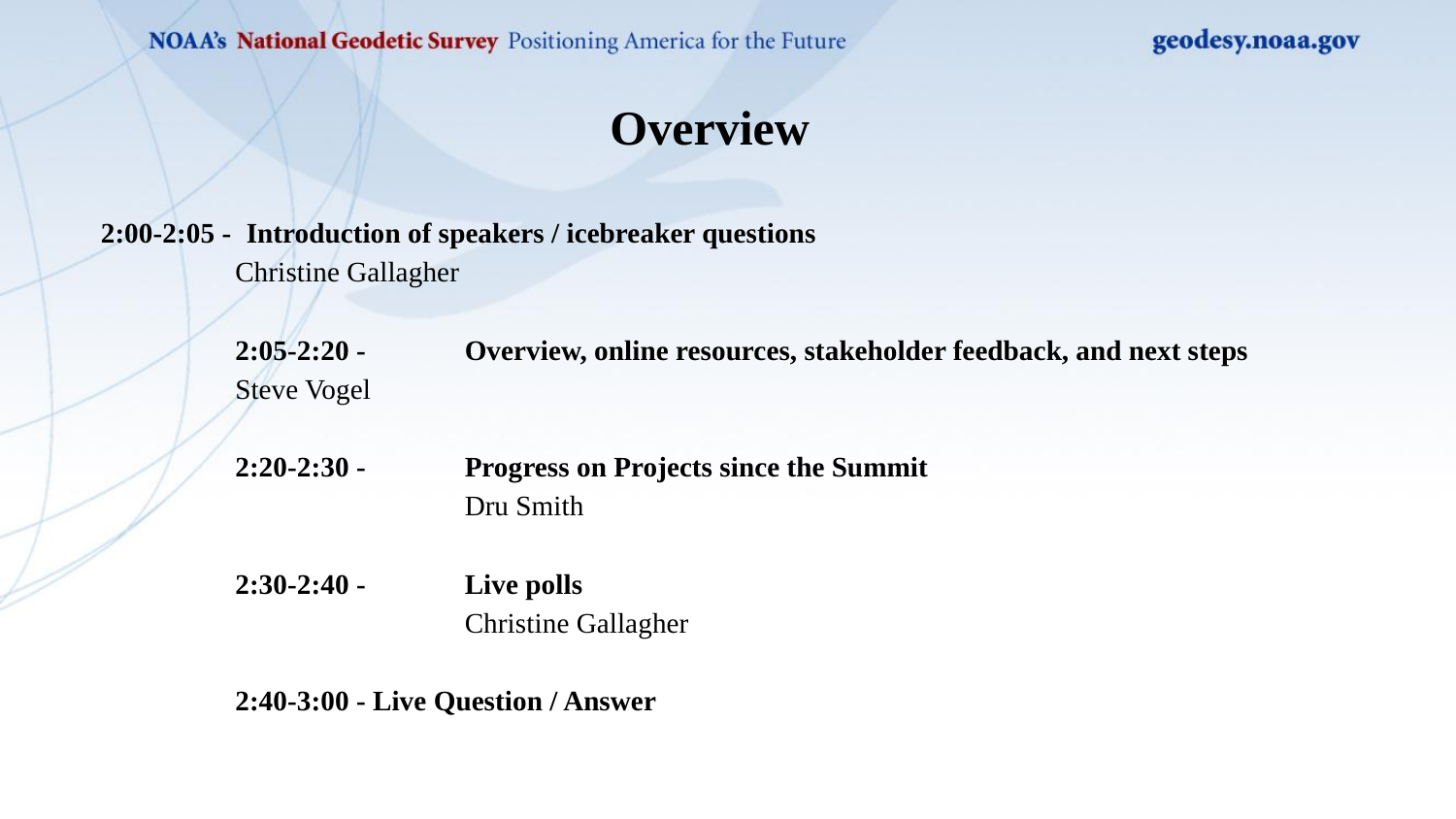

Overview
2:00-2:05 - 	Introduction of speakers / icebreaker questions
Christine Gallagher

2:05-2:20 - 	Overview, online resources, stakeholder feedback, and next steps
Steve Vogel

2:20-2:30 - 	Progress on Projects since the Summit
		Dru Smith

2:30-2:40 - 	Live polls
		Christine Gallagher

2:40-3:00 - Live Question / Answer